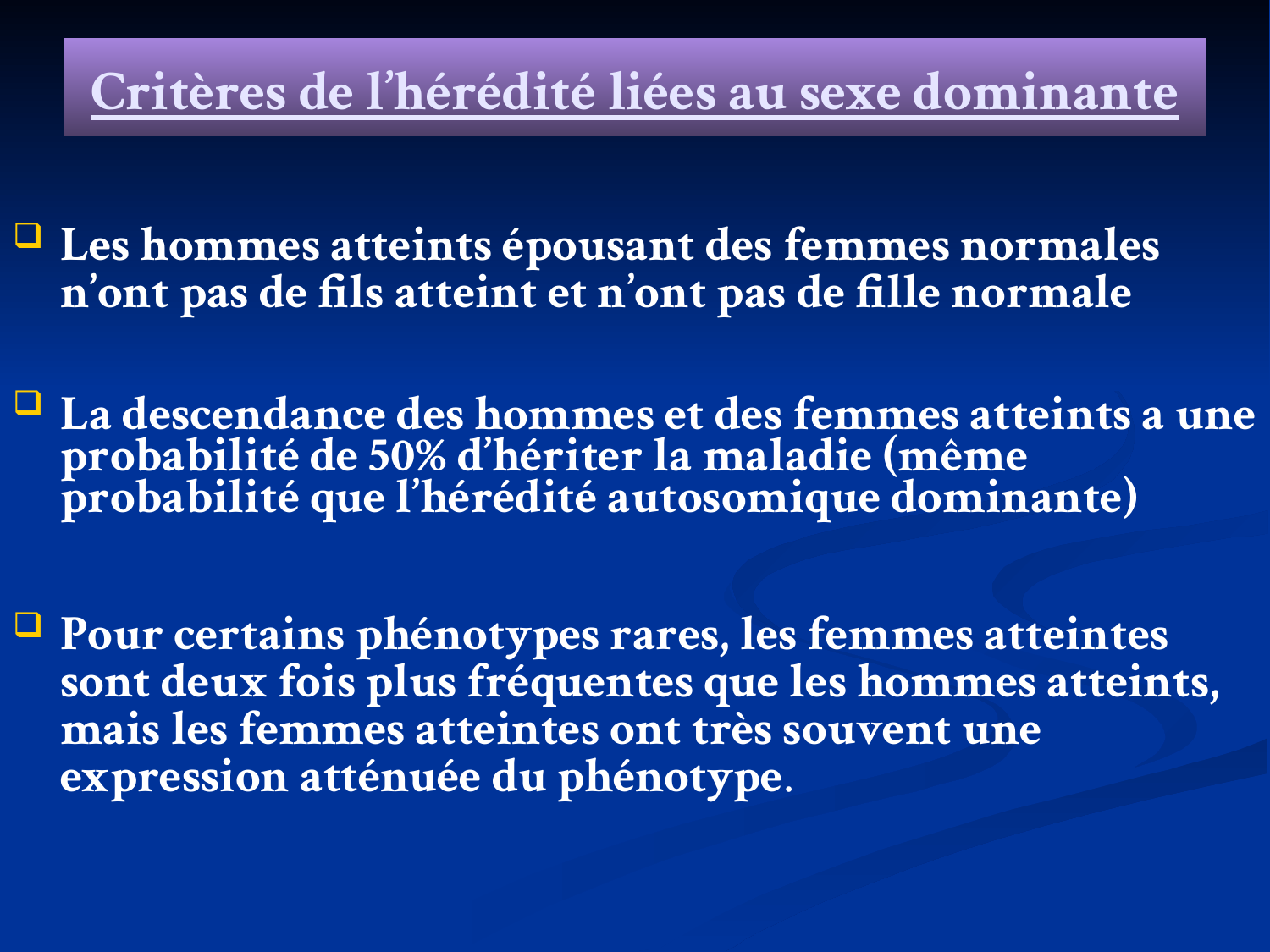

# Critères de l’hérédité liées au sexe dominante
Les hommes atteints épousant des femmes normales n’ont pas de fils atteint et n’ont pas de fille normale

La descendance des hommes et des femmes atteints a une probabilité de 50% d’hériter la maladie (même probabilité que l’hérédité autosomique dominante)

Pour certains phénotypes rares, les femmes atteintes sont deux fois plus fréquentes que les hommes atteints, mais les femmes atteintes ont très souvent une expression atténuée du phénotype.